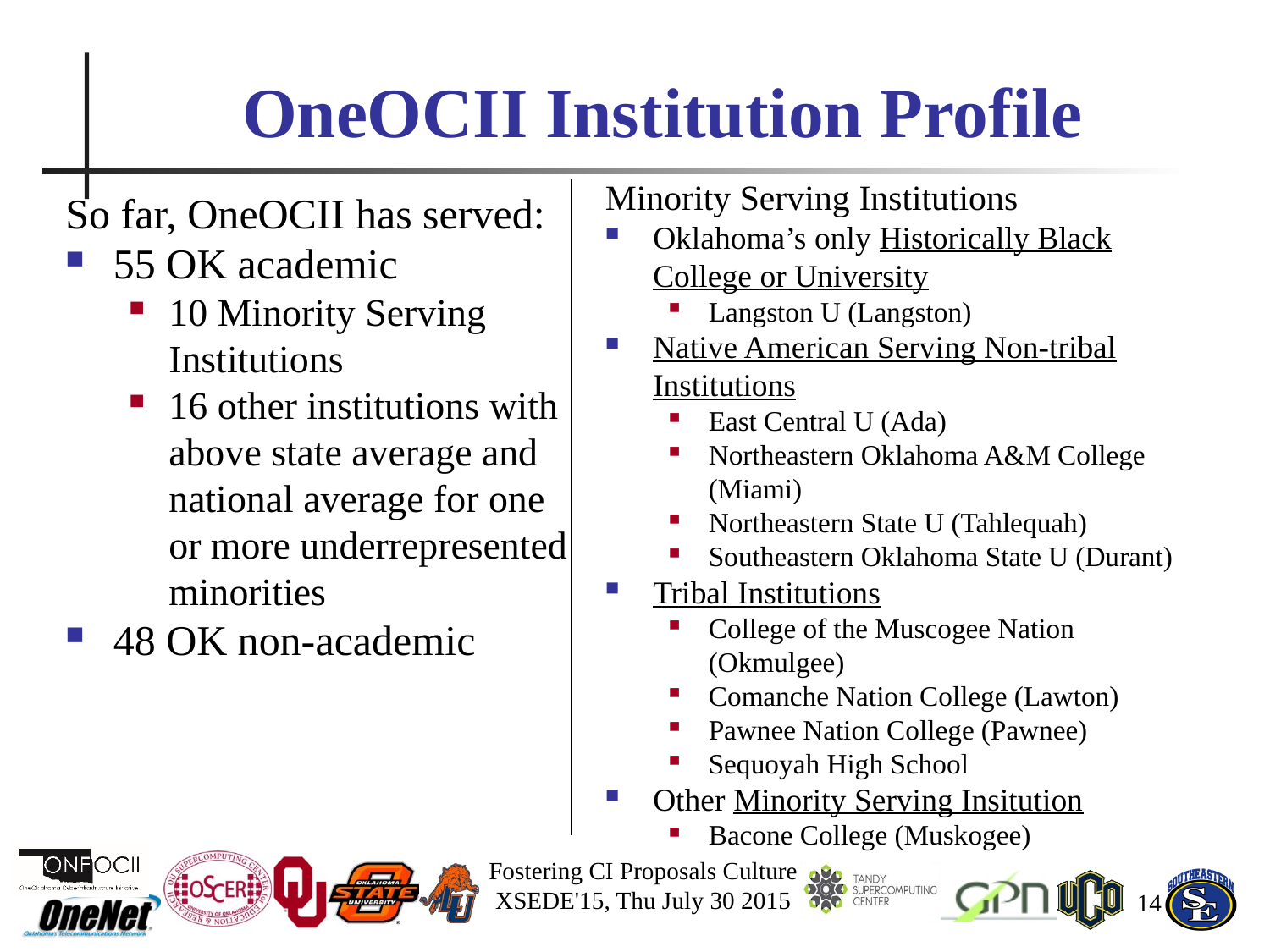

# OneOCII Institution Profile
Minority Serving Institutions
Oklahoma’s only Historically Black College or University
Langston U (Langston)
Native American Serving Non-tribal Institutions
East Central U (Ada)
Northeastern Oklahoma A&M College (Miami)
Northeastern State U (Tahlequah)
Southeastern Oklahoma State U (Durant)
Tribal Institutions
College of the Muscogee Nation (Okmulgee)
Comanche Nation College (Lawton)
Pawnee Nation College (Pawnee)
Sequoyah High School
Other Minority Serving Insitution
Bacone College (Muskogee)
So far, OneOCII has served:
55 OK academic
10 Minority Serving Institutions
16 other institutions with above state average and national average for one or more underrepresented minorities
48 OK non-academic
Fostering CI Proposals Culture
XSEDE'15, Thu July 30 2015
14